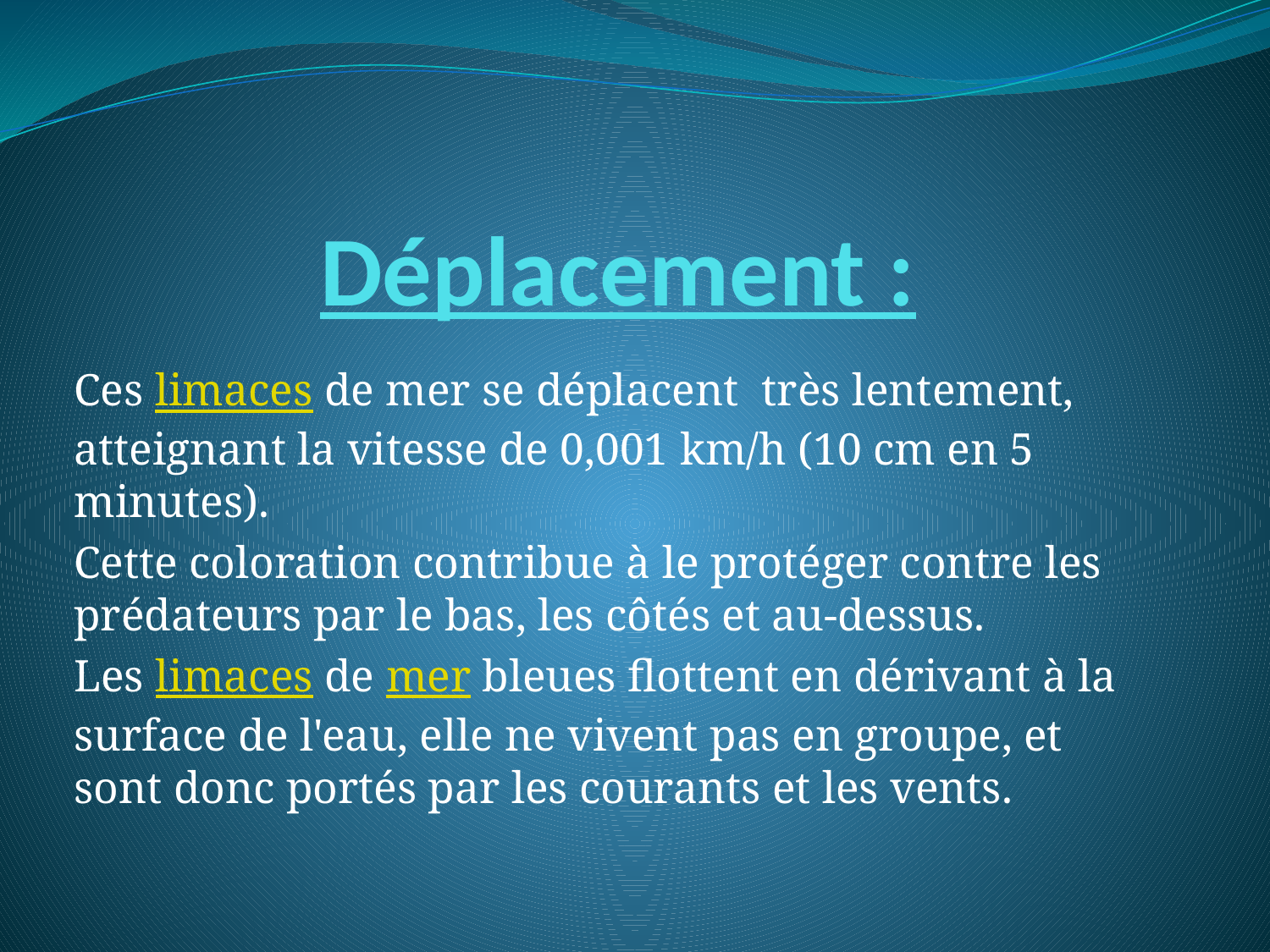

# Déplacement :
Ces limaces de mer se déplacent  très lentement, atteignant la vitesse de 0,001 km/h (10 cm en 5 minutes).
Cette coloration contribue à le protéger contre les prédateurs par le bas, les côtés et au-dessus.
Les limaces de mer bleues flottent en dérivant à la surface de l'eau, elle ne vivent pas en groupe, et sont donc portés par les courants et les vents.